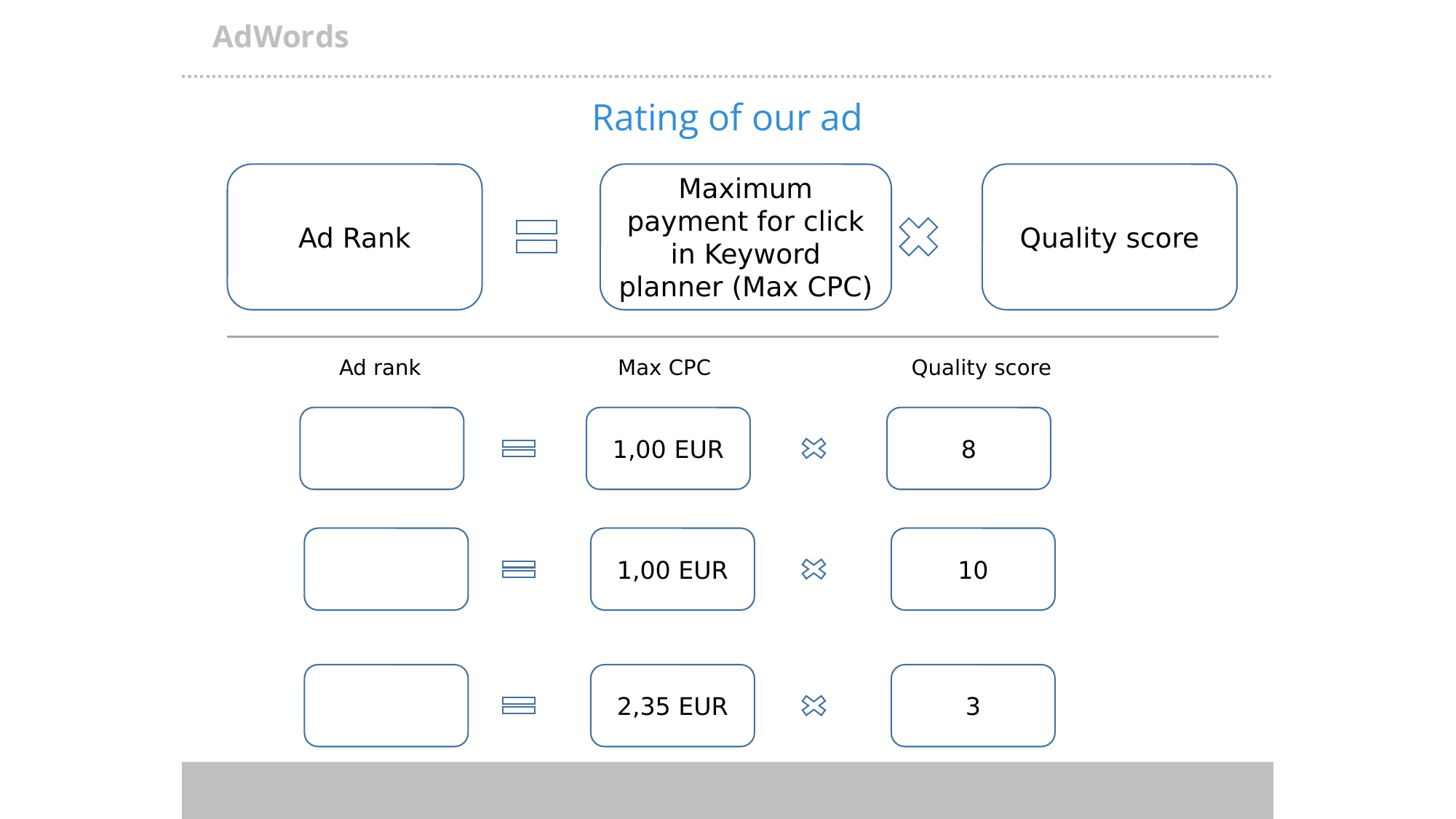

AdWords
Rating of our ad
Ad Rank
Maximum payment for click in Keyword planner (Max CPC)
Quality score

Quality score
Max CPC
Ad rank

1,00 EUR
8

1,00 EUR
10

2,35 EUR
3